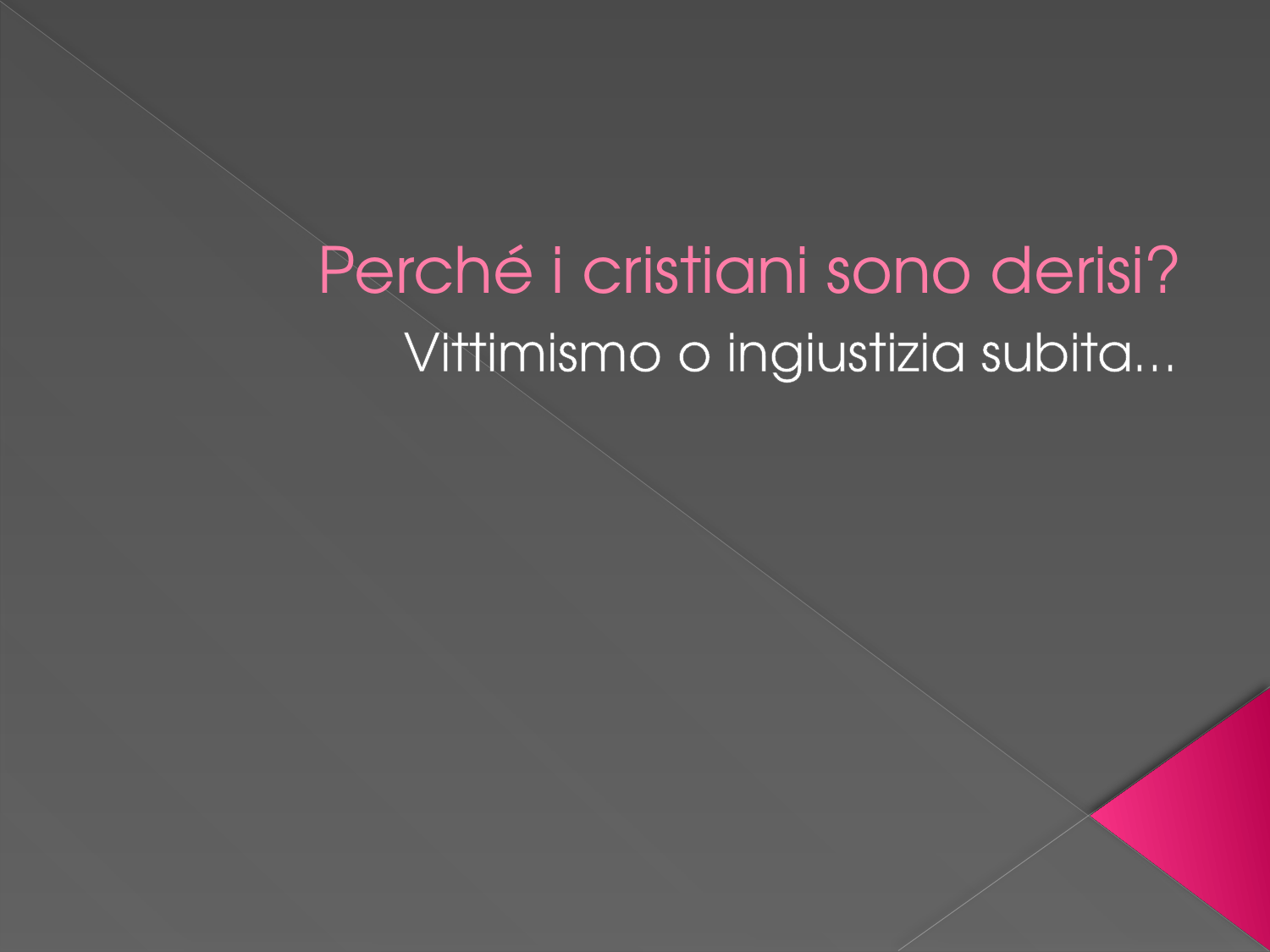

# Perché i cristiani sono derisi?
Vittimismo o ingiustizia subita…